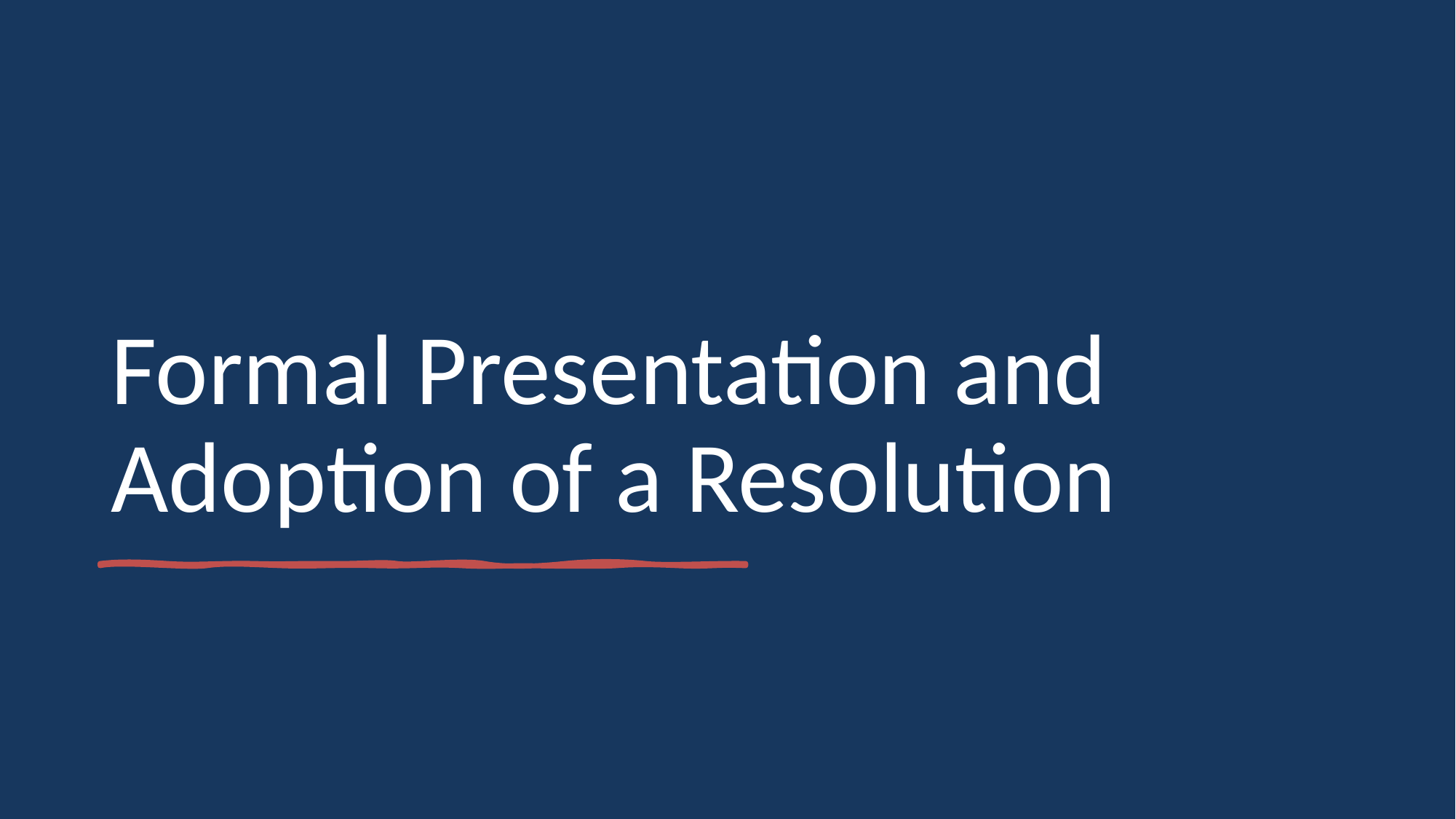

# Formal Presentation and Adoption of a Resolution